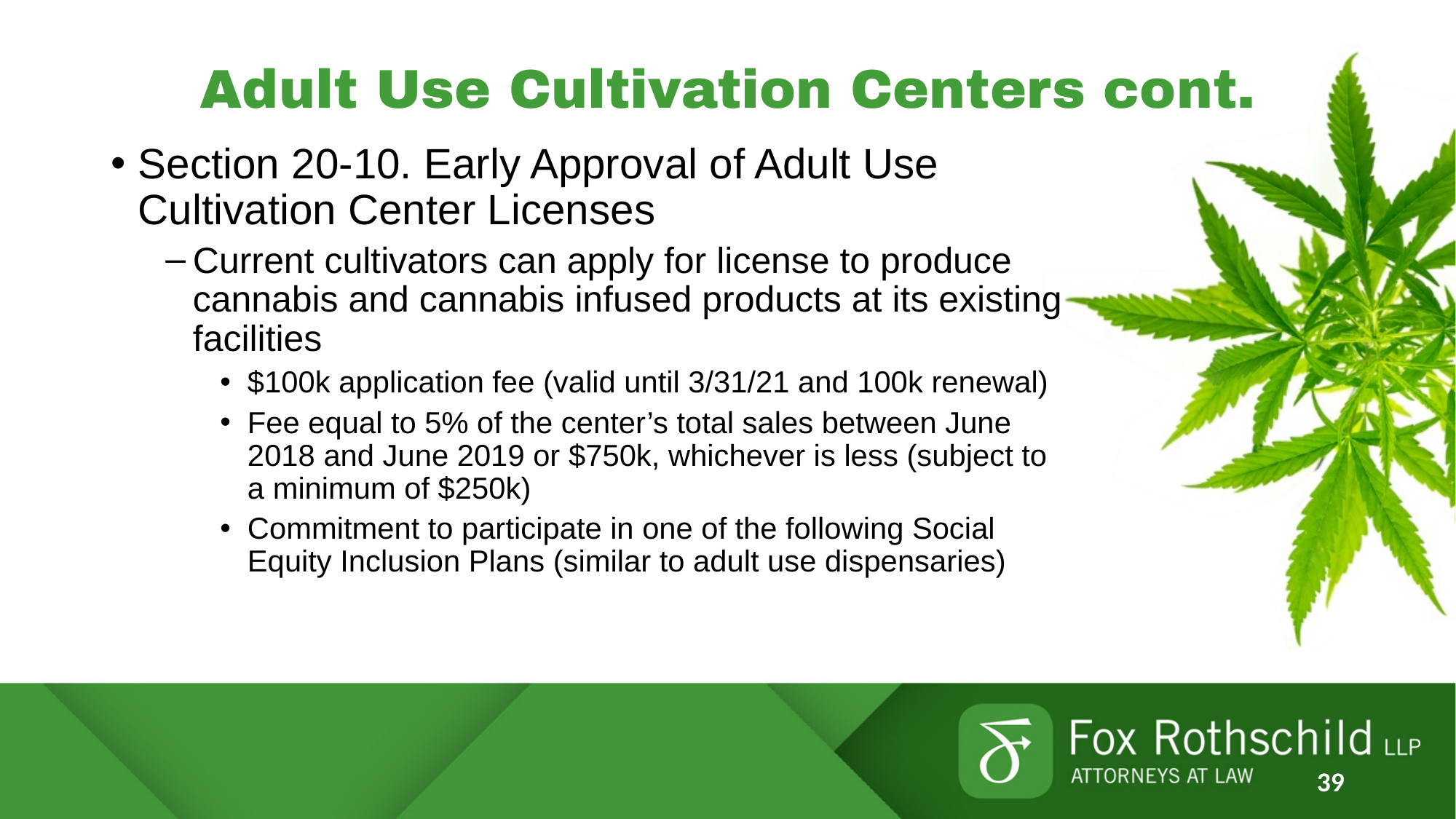

# Adult Use Cultivation Centers cont.
Section 20-10. Early Approval of Adult Use Cultivation Center Licenses
Current cultivators can apply for license to produce cannabis and cannabis infused products at its existing facilities
$100k application fee (valid until 3/31/21 and 100k renewal)
Fee equal to 5% of the center’s total sales between June 2018 and June 2019 or $750k, whichever is less (subject to a minimum of $250k)
Commitment to participate in one of the following Social Equity Inclusion Plans (similar to adult use dispensaries)

39